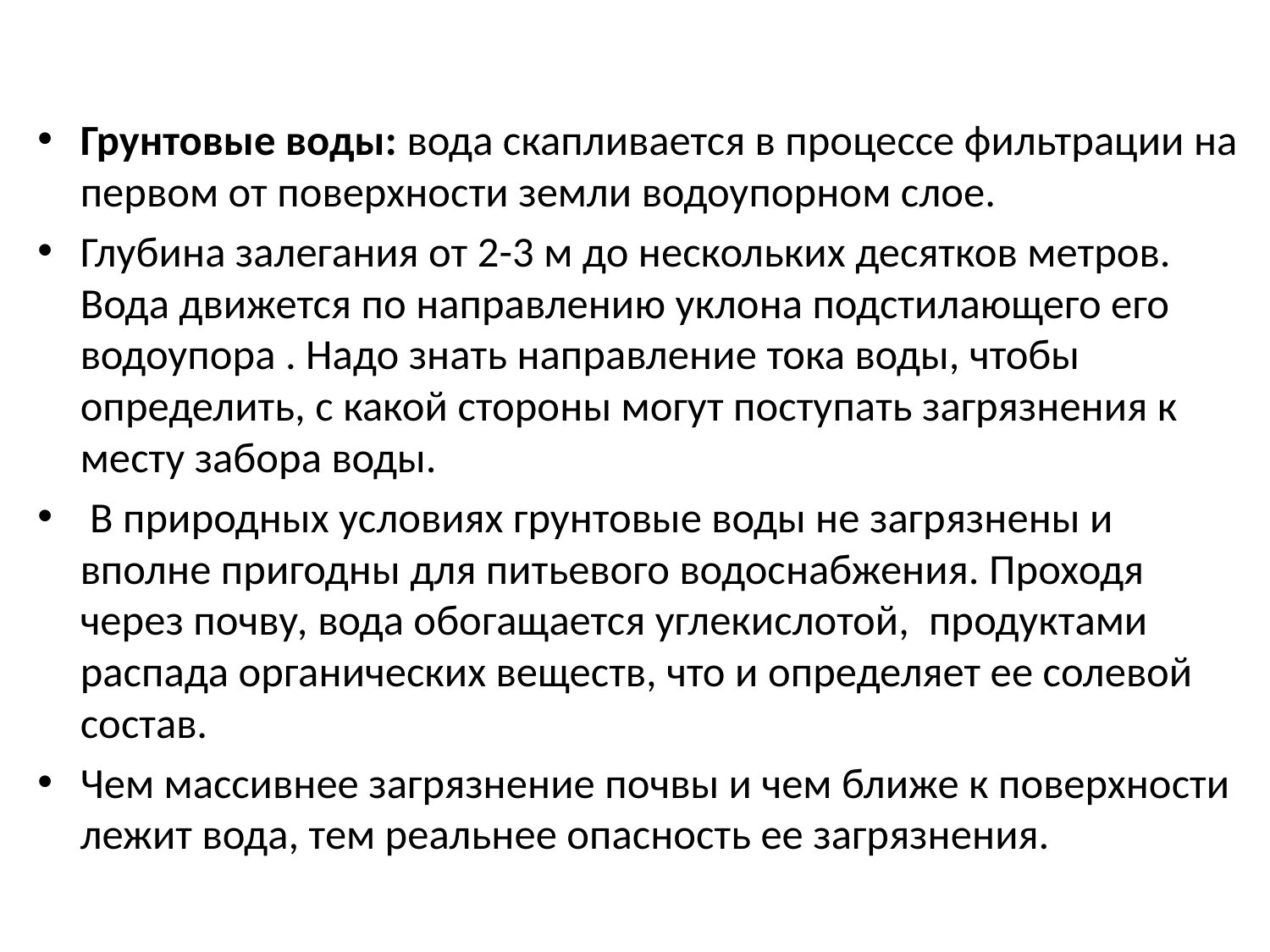

Грунтовые воды: вода скапливается в процессе фильтрации на первом от поверхности земли водоупорном слое.
Глубина залегания от 2-3 м до нескольких десятков метров. Вода движется по направлению уклона подстилающего его водоупора . Надо знать направление тока воды, чтобы определить, с какой стороны могут поступать загрязнения к месту забора воды.
 В природных условиях грунтовые воды не загрязнены и вполне пригодны для питьевого водоснабжения. Проходя через почву, вода обогащается углекислотой,  продуктами распада органических веществ, что и определяет ее солевой состав.
Чем массивнее загрязнение почвы и чем ближе к поверхности лежит вода, тем реальнее опасность ее загрязнения.